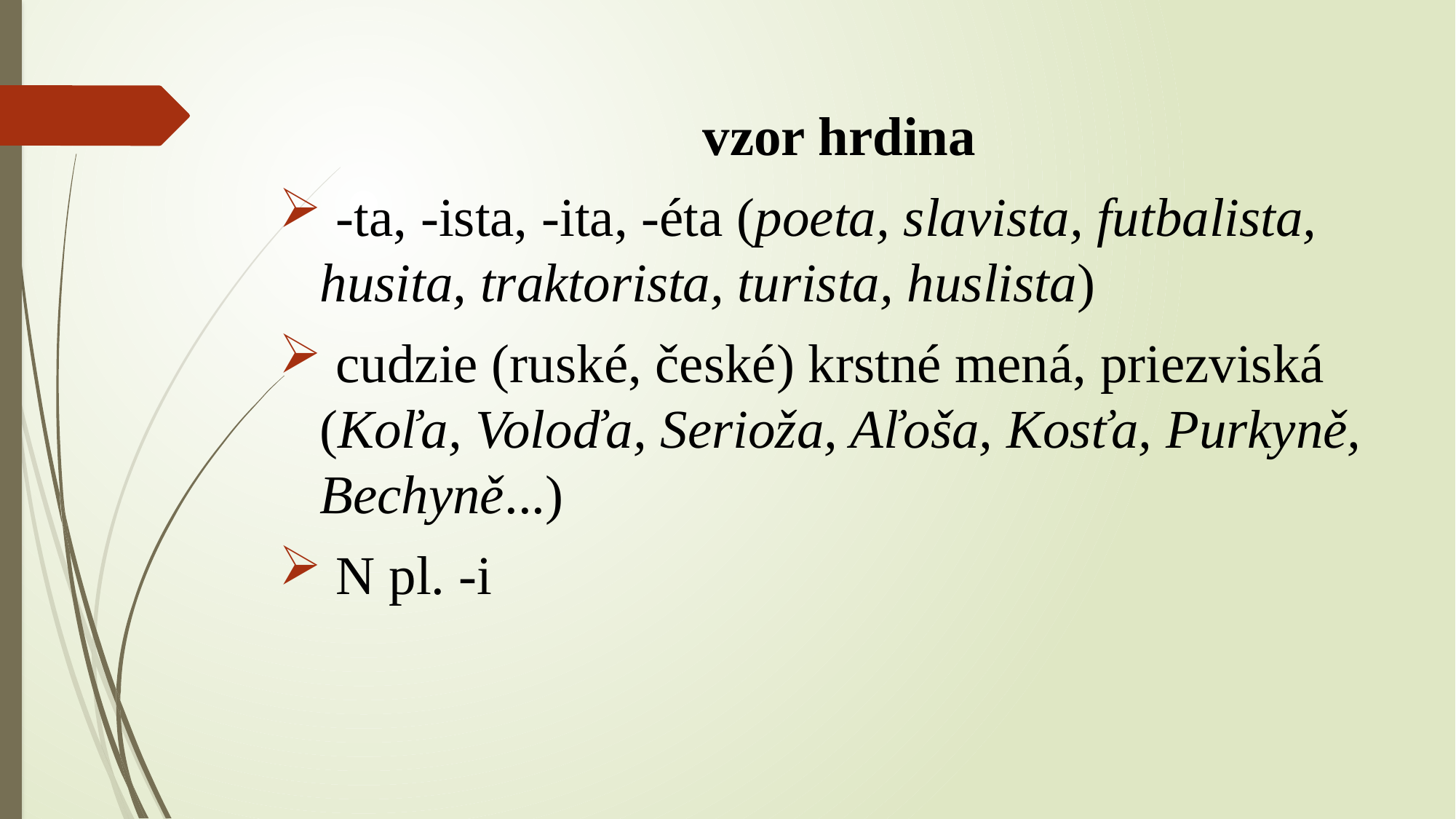

vzor hrdina
 -ta, -ista, -ita, -éta (poeta, slavista, futbalista, husita, traktorista, turista, huslista)
 cudzie (ruské, české) krstné mená, priezviská (Koľa, Voloďa, Serioža, Aľoša, Kosťa, Purkyně, Bechyně...)
 N pl. -i